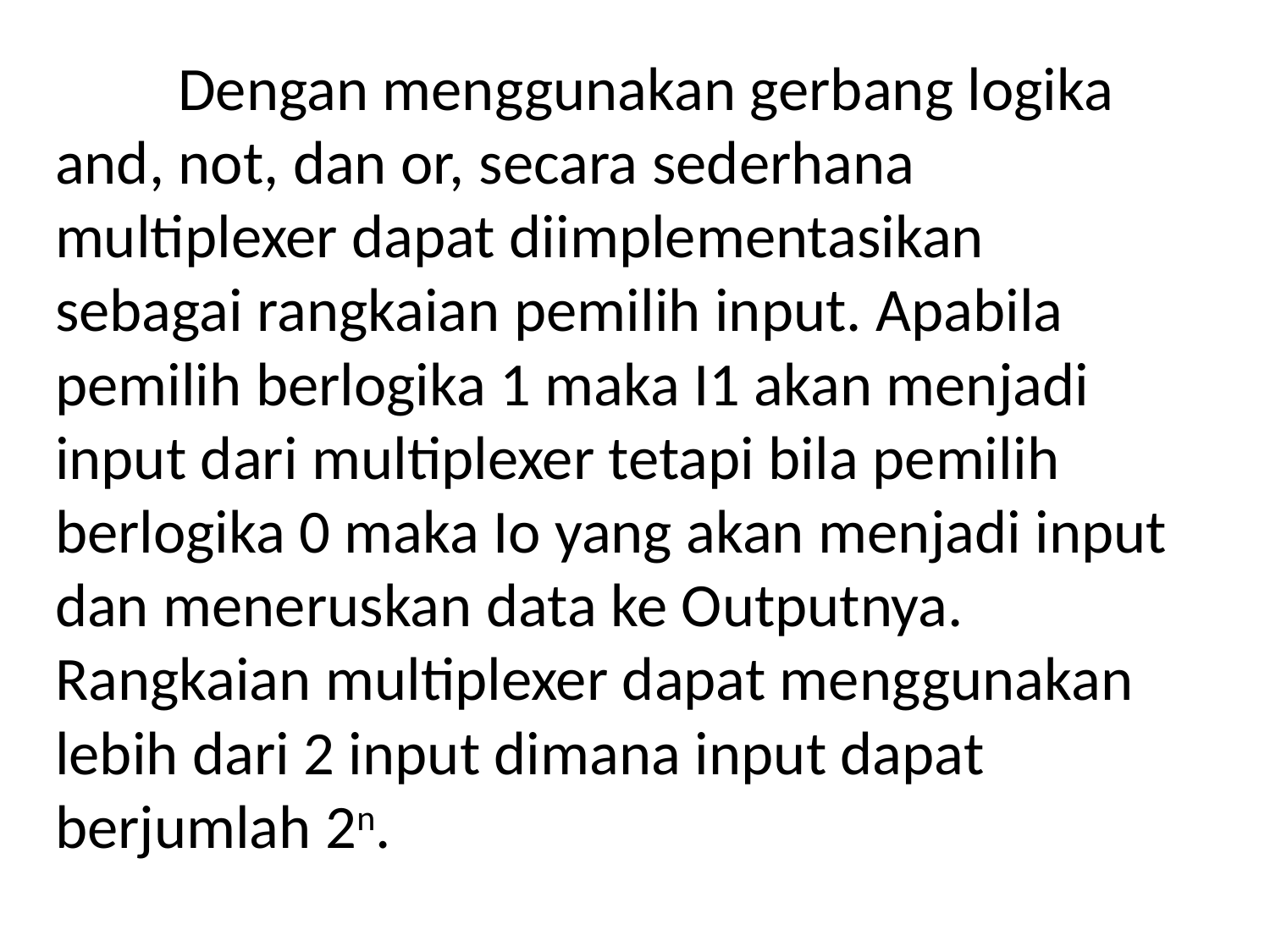

Dengan menggunakan gerbang logika and, not, dan or, secara sederhana multiplexer dapat diimplementasikan sebagai rangkaian pemilih input. Apabila pemilih berlogika 1 maka I1 akan menjadi input dari multiplexer tetapi bila pemilih berlogika 0 maka Io yang akan menjadi input dan meneruskan data ke Outputnya. Rangkaian multiplexer dapat menggunakan lebih dari 2 input dimana input dapat berjumlah 2n.